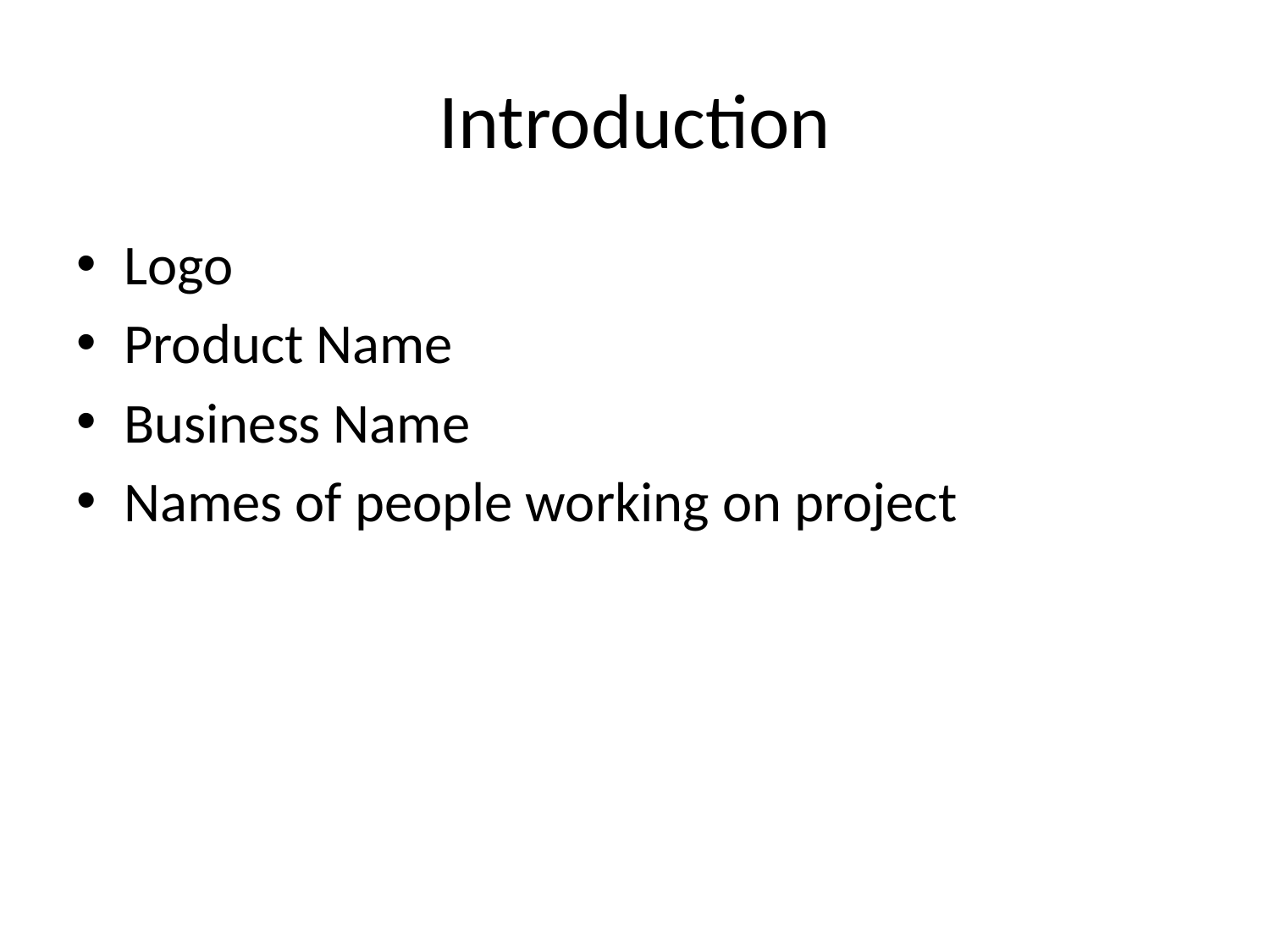

# Introduction
Logo
Product Name
Business Name
Names of people working on project